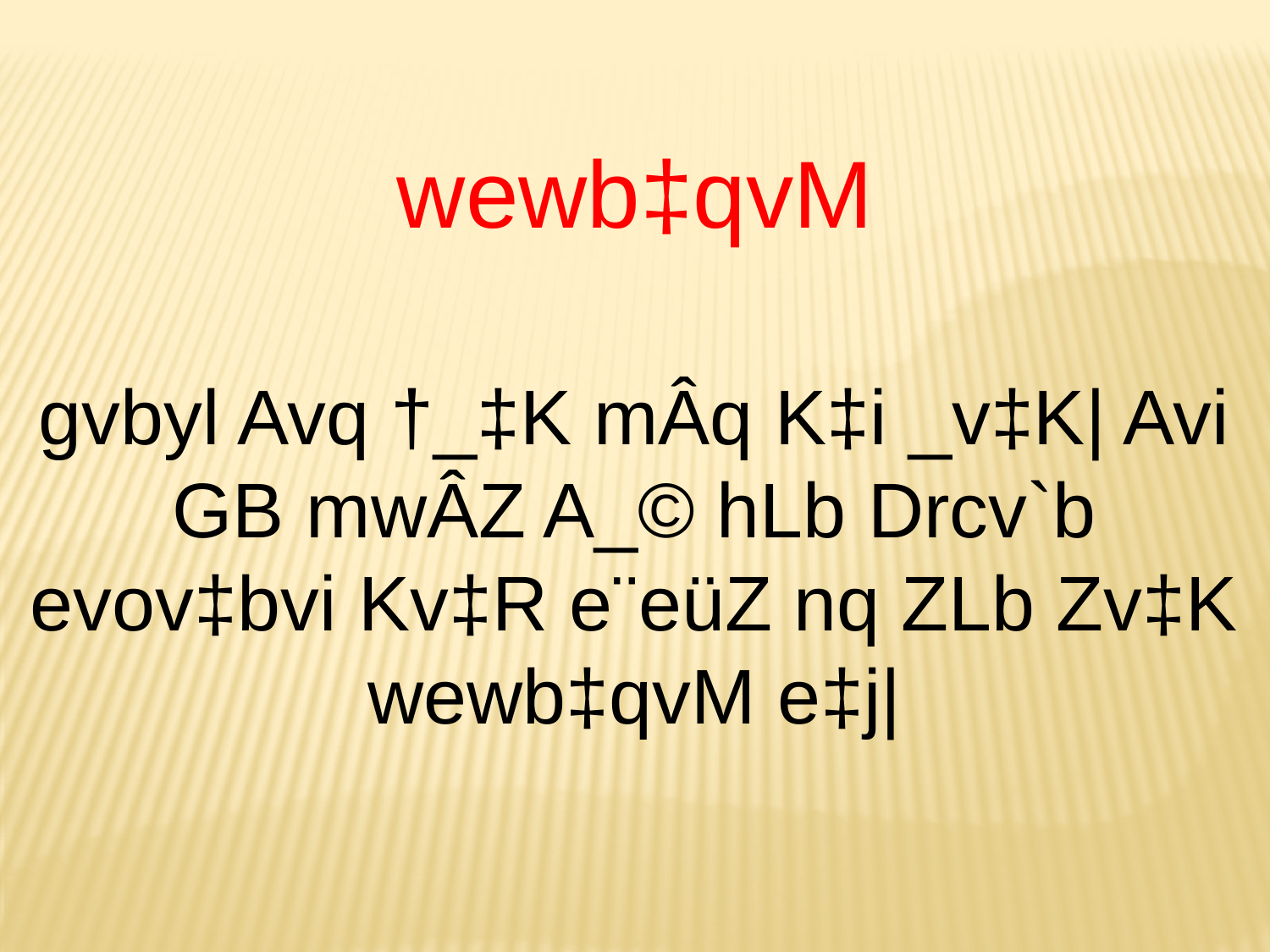

wewb‡qvM
gvbyl Avq †_‡K mÂq K‡i _v‡K| Avi GB mwÂZ A_© hLb Drcv`b evov‡bvi Kv‡R e¨eüZ nq ZLb Zv‡K wewb‡qvM e‡j|